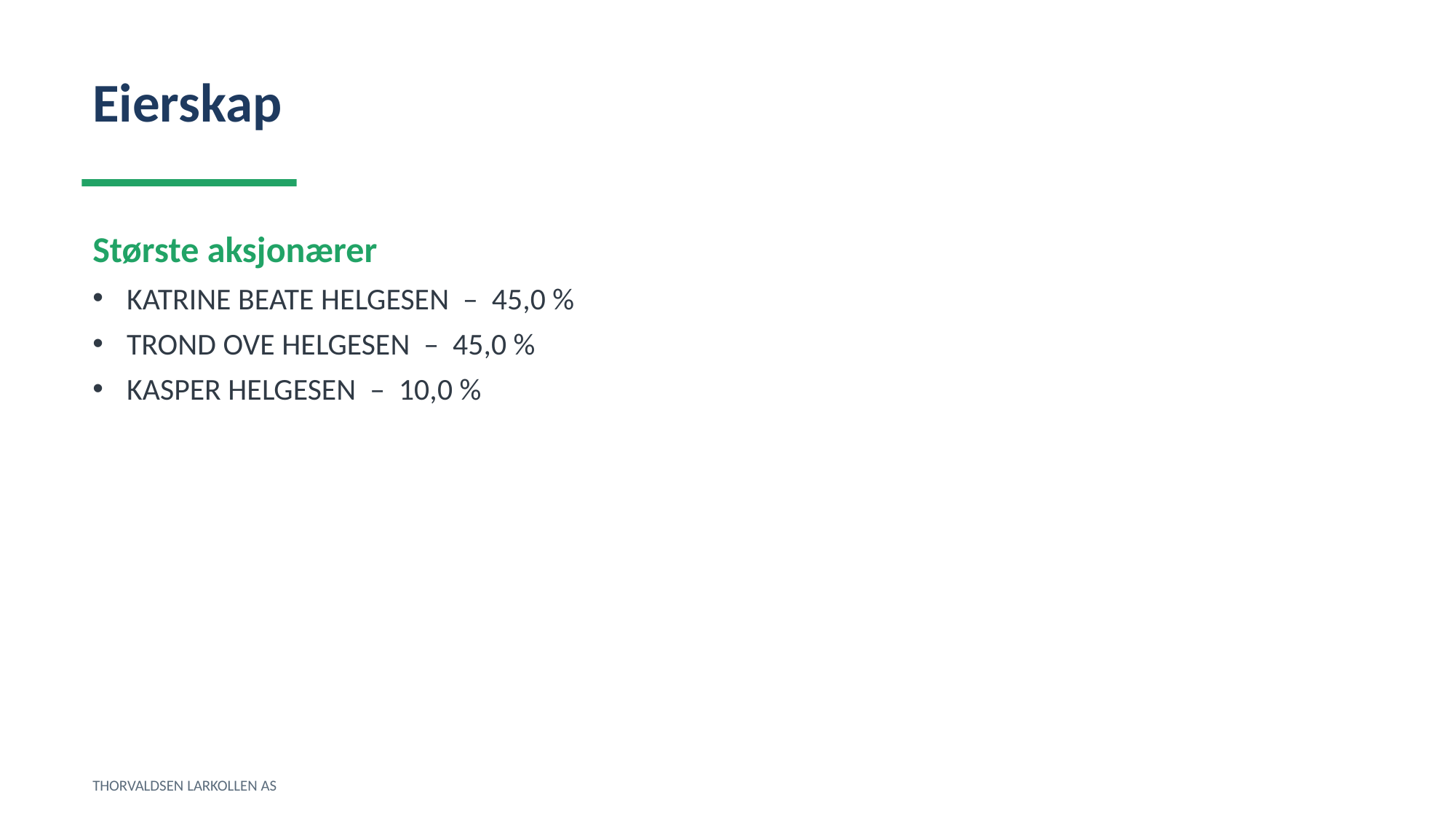

Eierskap

Største aksjonærer
KATRINE BEATE HELGESEN  –  45,0 %
TROND OVE HELGESEN  –  45,0 %
KASPER HELGESEN  –  10,0 %
THORVALDSEN LARKOLLEN AS